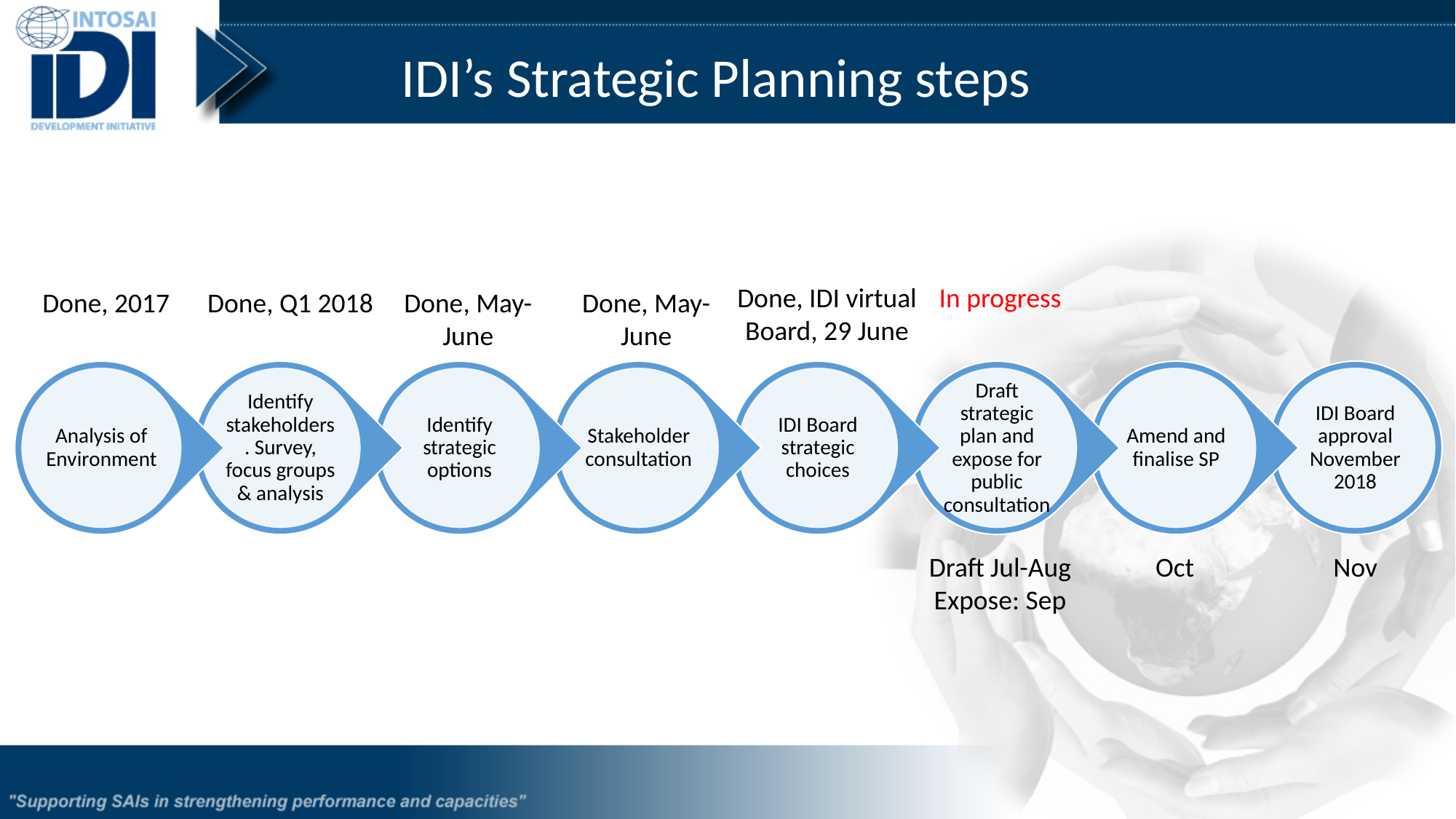

IDI’s Strategic Planning steps
IDI Board approval November 2018
Amend and finalise SP
Draft strategic plan and expose for public consultation
IDI Board strategic choices
Stakeholder consultation
Identify strategic options
Identify stakeholders. Survey, focus groups & analysis
Analysis of Environment
Done, IDI virtual Board, 29 June
In progress
Done, 2017
Done, Q1 2018
Done, May-June
Done, May-June
Oct
Nov
Draft Jul-Aug
Expose: Sep
2